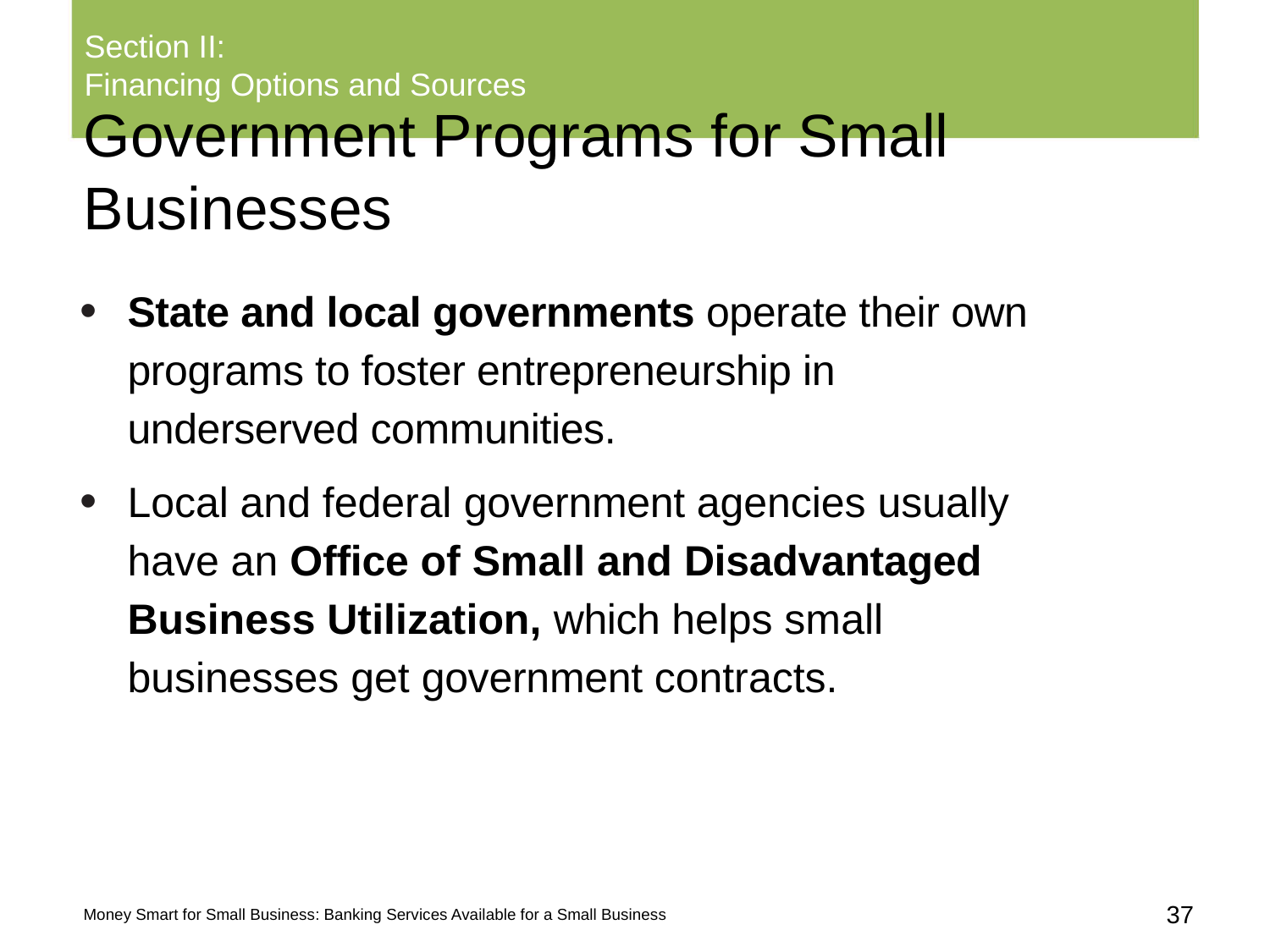

Section II:
Financing Options and Sources
# Government Programs for Small Businesses
State and local governments operate their own programs to foster entrepreneurship in underserved communities.
Local and federal government agencies usually have an Office of Small and Disadvantaged Business Utilization, which helps small businesses get government contracts.
37
Money Smart for Small Business: Banking Services Available for a Small Business